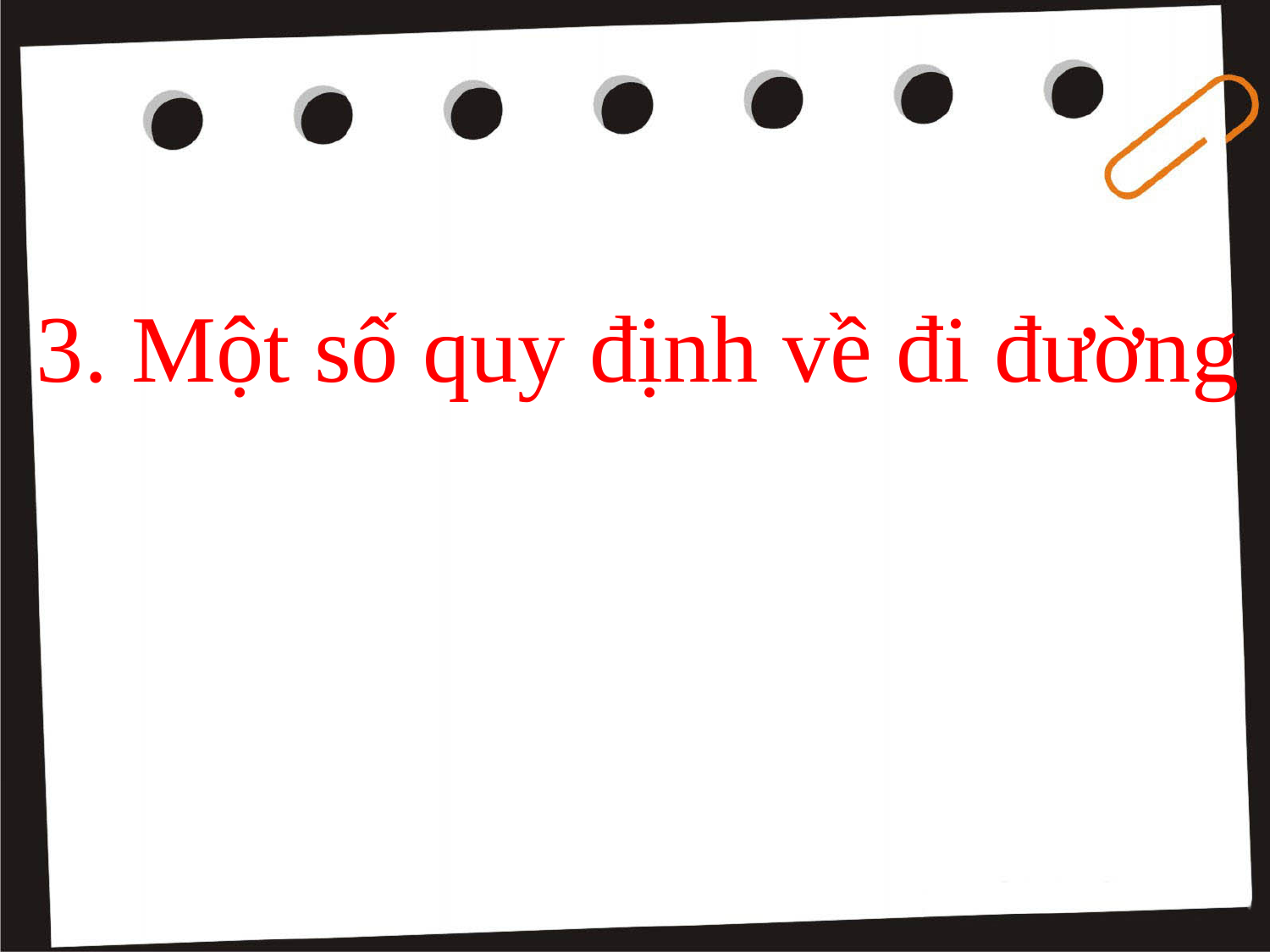

# 3. Một số quy định về đi đường